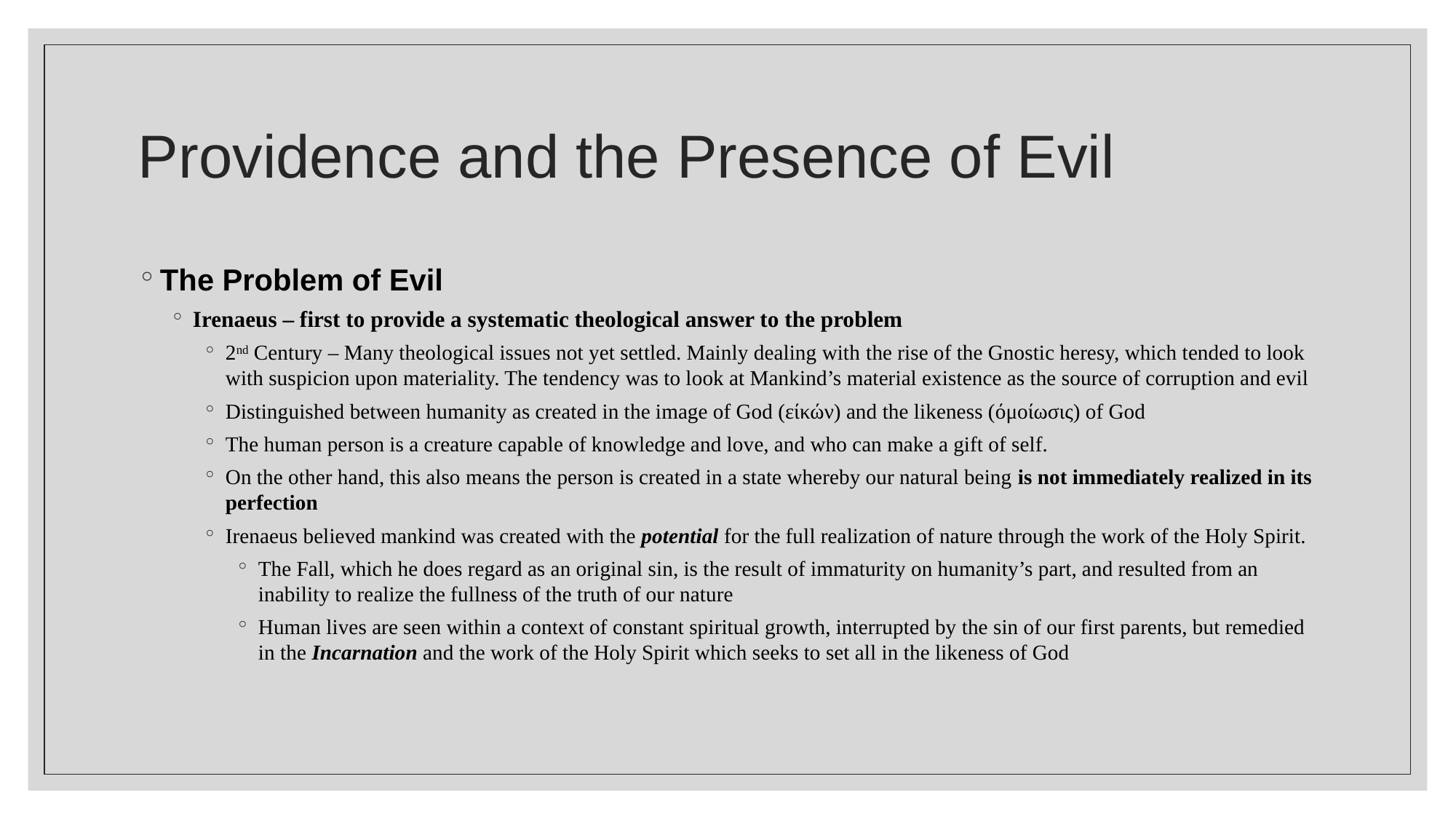

# Providence and the Presence of Evil
The Problem of Evil
Irenaeus – first to provide a systematic theological answer to the problem
2nd Century – Many theological issues not yet settled. Mainly dealing with the rise of the Gnostic heresy, which tended to look with suspicion upon materiality. The tendency was to look at Mankind’s material existence as the source of corruption and evil
Distinguished between humanity as created in the image of God (είκών) and the likeness (όμοίωσις) of God
The human person is a creature capable of knowledge and love, and who can make a gift of self.
On the other hand, this also means the person is created in a state whereby our natural being is not immediately realized in its perfection
Irenaeus believed mankind was created with the potential for the full realization of nature through the work of the Holy Spirit.
The Fall, which he does regard as an original sin, is the result of immaturity on humanity’s part, and resulted from an inability to realize the fullness of the truth of our nature
Human lives are seen within a context of constant spiritual growth, interrupted by the sin of our first parents, but remedied in the Incarnation and the work of the Holy Spirit which seeks to set all in the likeness of God